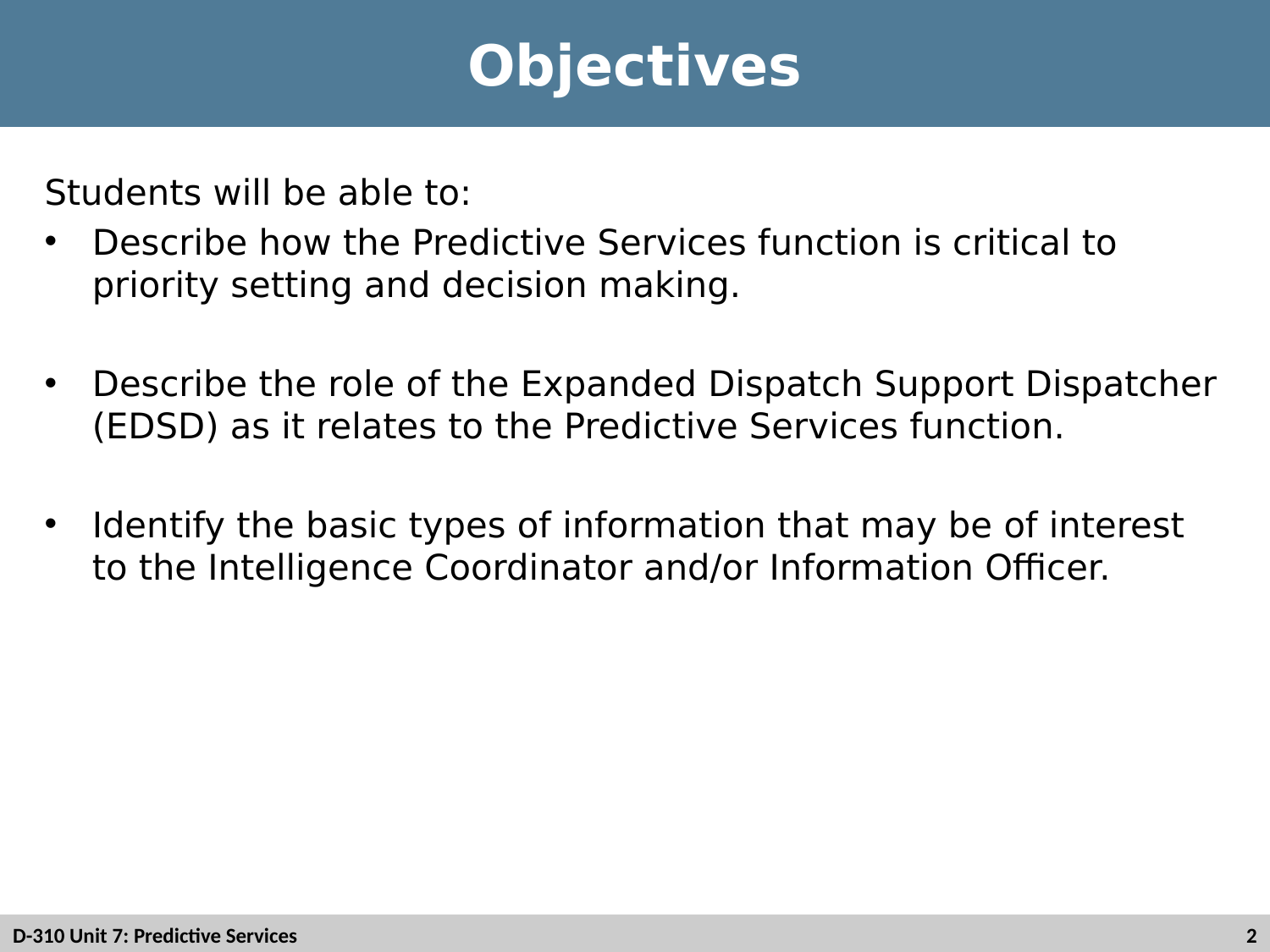

# Objectives
Students will be able to:
Describe how the Predictive Services function is critical to priority setting and decision making.

Describe the role of the Expanded Dispatch Support Dispatcher (EDSD) as it relates to the Predictive Services function.

Identify the basic types of information that may be of interest to the Intelligence Coordinator and/or Information Officer.